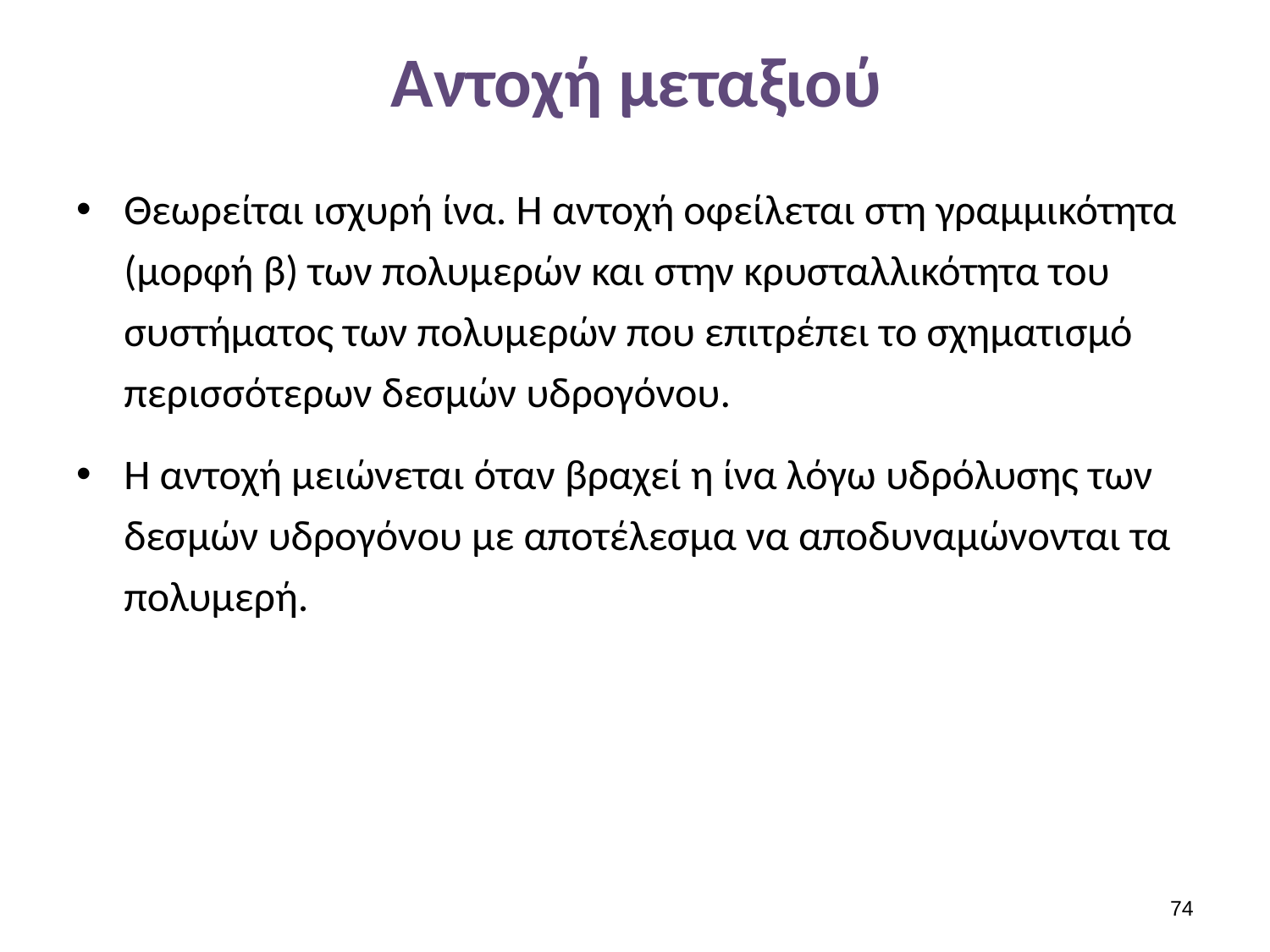

# Αντοχή μεταξιού
Θεωρείται ισχυρή ίνα. Η αντοχή οφείλεται στη γραμμικότητα (μορφή β) των πολυμερών και στην κρυσταλλικότητα του συστήματος των πολυμερών που επιτρέπει το σχηματισμό περισσότερων δεσμών υδρογόνου.
Η αντοχή μειώνεται όταν βραχεί η ίνα λόγω υδρόλυσης των δεσμών υδρογόνου με αποτέλεσμα να αποδυναμώνονται τα πολυμερή.

74